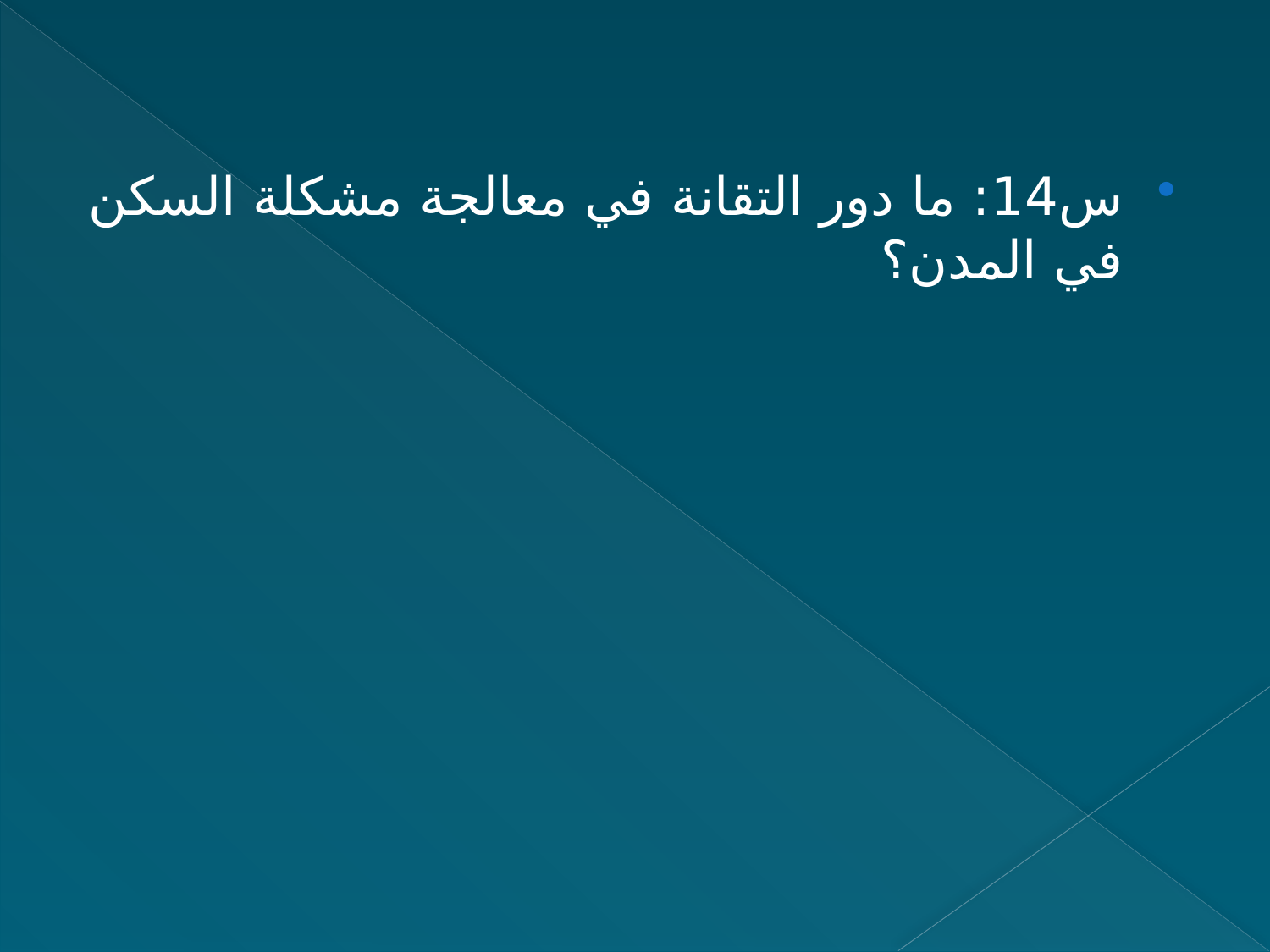

س14: ما دور التقانة في معالجة مشكلة السكن في المدن؟